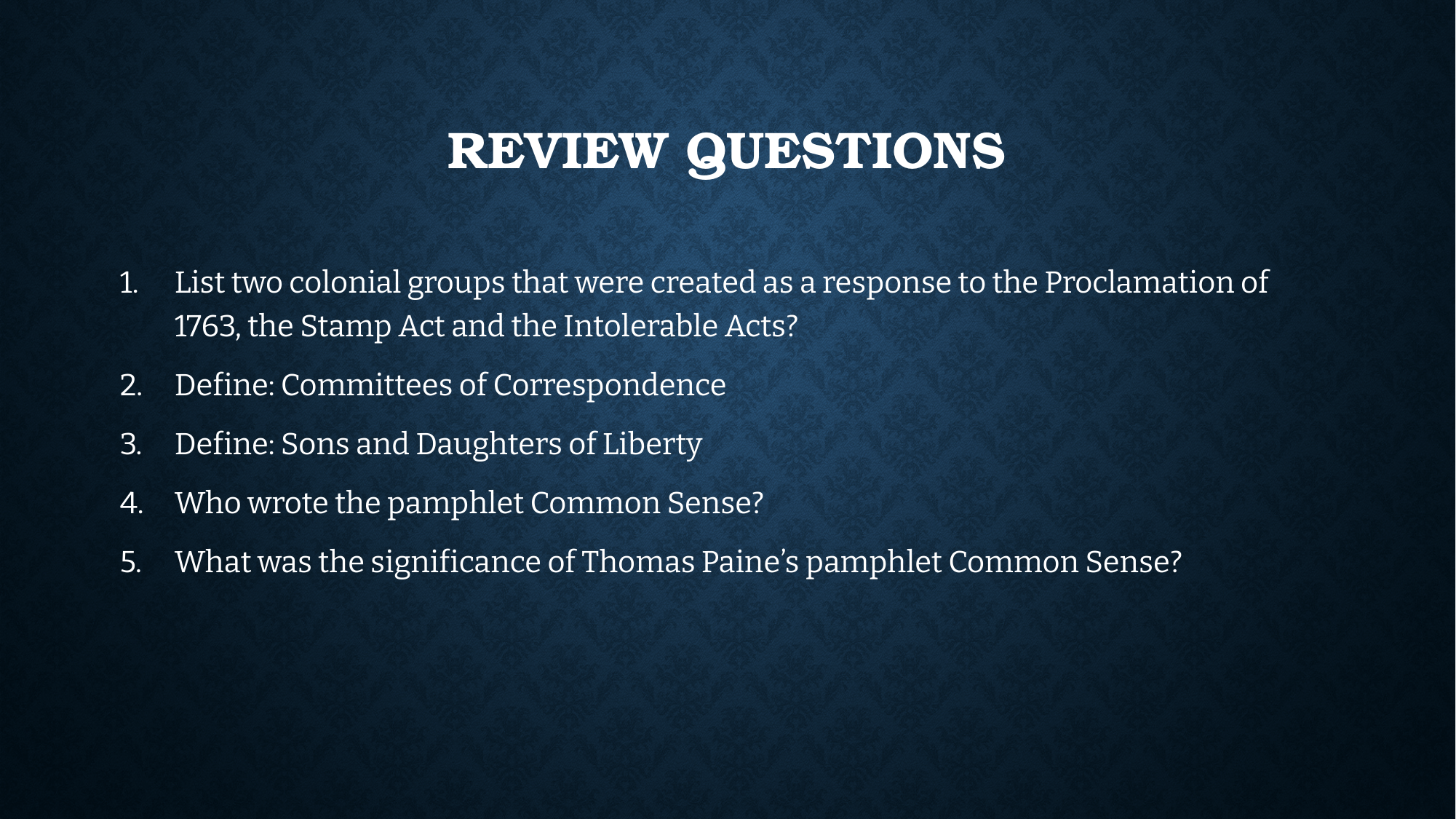

# Review Questions
List two colonial groups that were created as a response to the Proclamation of 1763, the Stamp Act and the Intolerable Acts?
Define: Committees of Correspondence
Define: Sons and Daughters of Liberty
Who wrote the pamphlet Common Sense?
What was the significance of Thomas Paine’s pamphlet Common Sense?